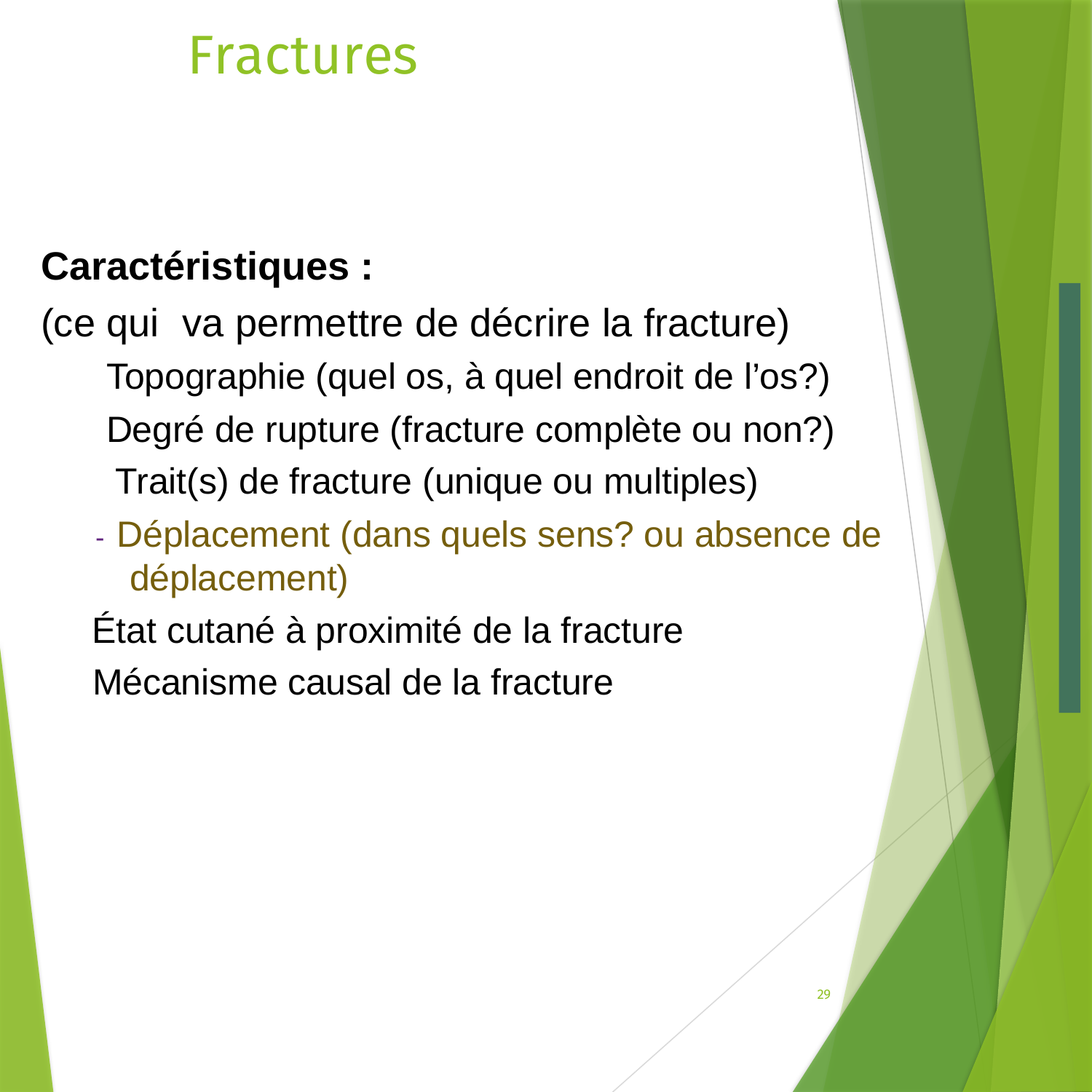

# Fractures
Caractéristiques :
(ce qui	va permettre de décrire la fracture)
 Topographie (quel os, à quel endroit de l’os?)
 Degré de rupture (fracture complète ou non?)
 Trait(s) de fracture (unique ou multiples)
-Déplacement (dans quels sens? ou absence de  déplacement)
  État cutané à proximité de la fracture
  Mécanisme causal de la fracture

29